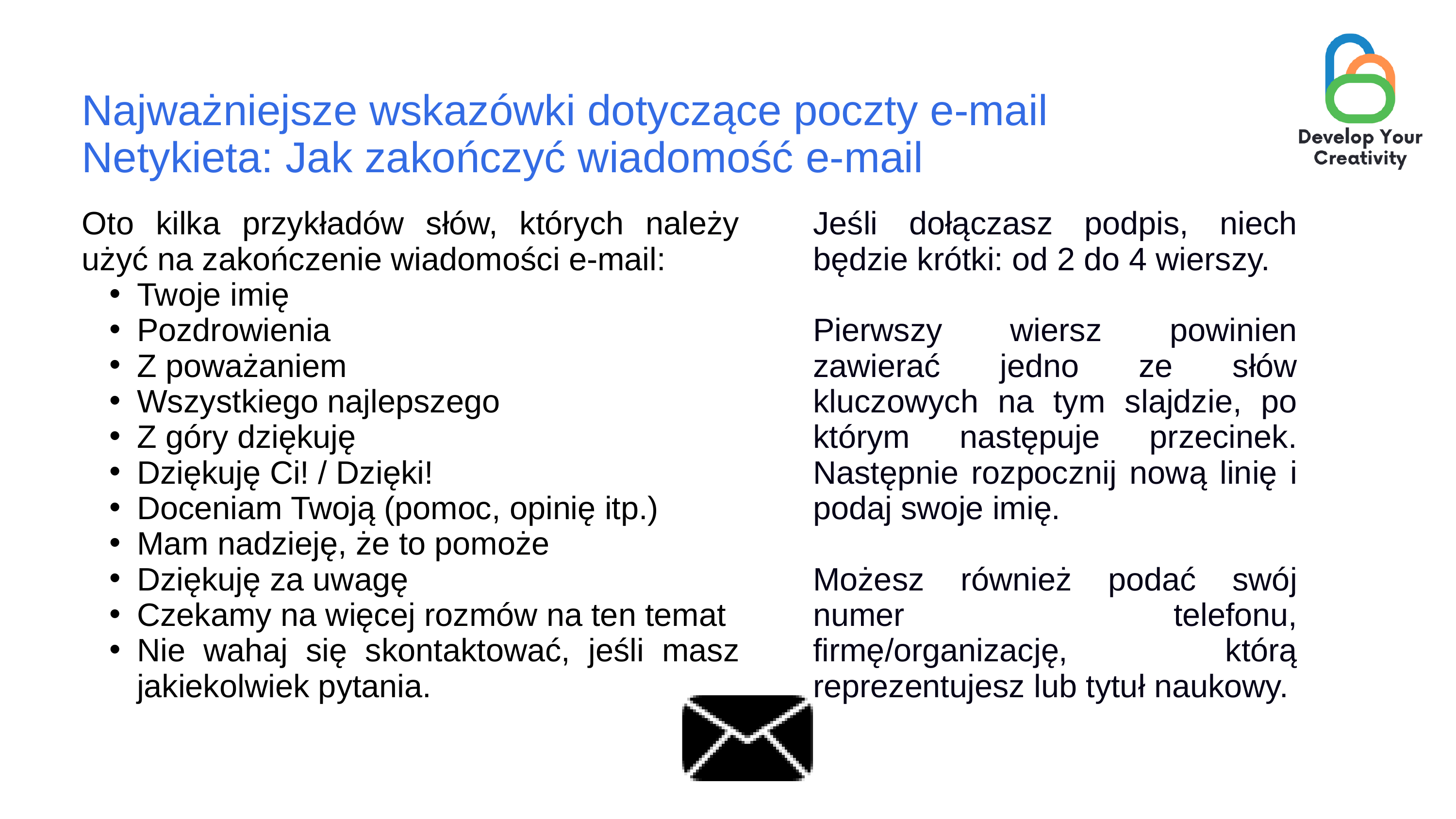

Najważniejsze wskazówki dotyczące poczty e-mail
Netykieta: Jak zakończyć wiadomość e-mail

Oto kilka przykładów słów, których należy użyć na zakończenie wiadomości e-mail:
Twoje imię
Pozdrowienia
Z poważaniem
Wszystkiego najlepszego
Z góry dziękuję
Dziękuję Ci! / Dzięki!
Doceniam Twoją (pomoc, opinię itp.)
Mam nadzieję, że to pomoże
Dziękuję za uwagę
Czekamy na więcej rozmów na ten temat
Nie wahaj się skontaktować, jeśli masz jakiekolwiek pytania.

Jeśli dołączasz podpis, niech będzie krótki: od 2 do 4 wierszy.

Pierwszy wiersz powinien zawierać jedno ze słów kluczowych na tym slajdzie, po którym następuje przecinek. Następnie rozpocznij nową linię i podaj swoje imię.

Możesz również podać swój numer telefonu, firmę/organizację, którą reprezentujesz lub tytuł naukowy.